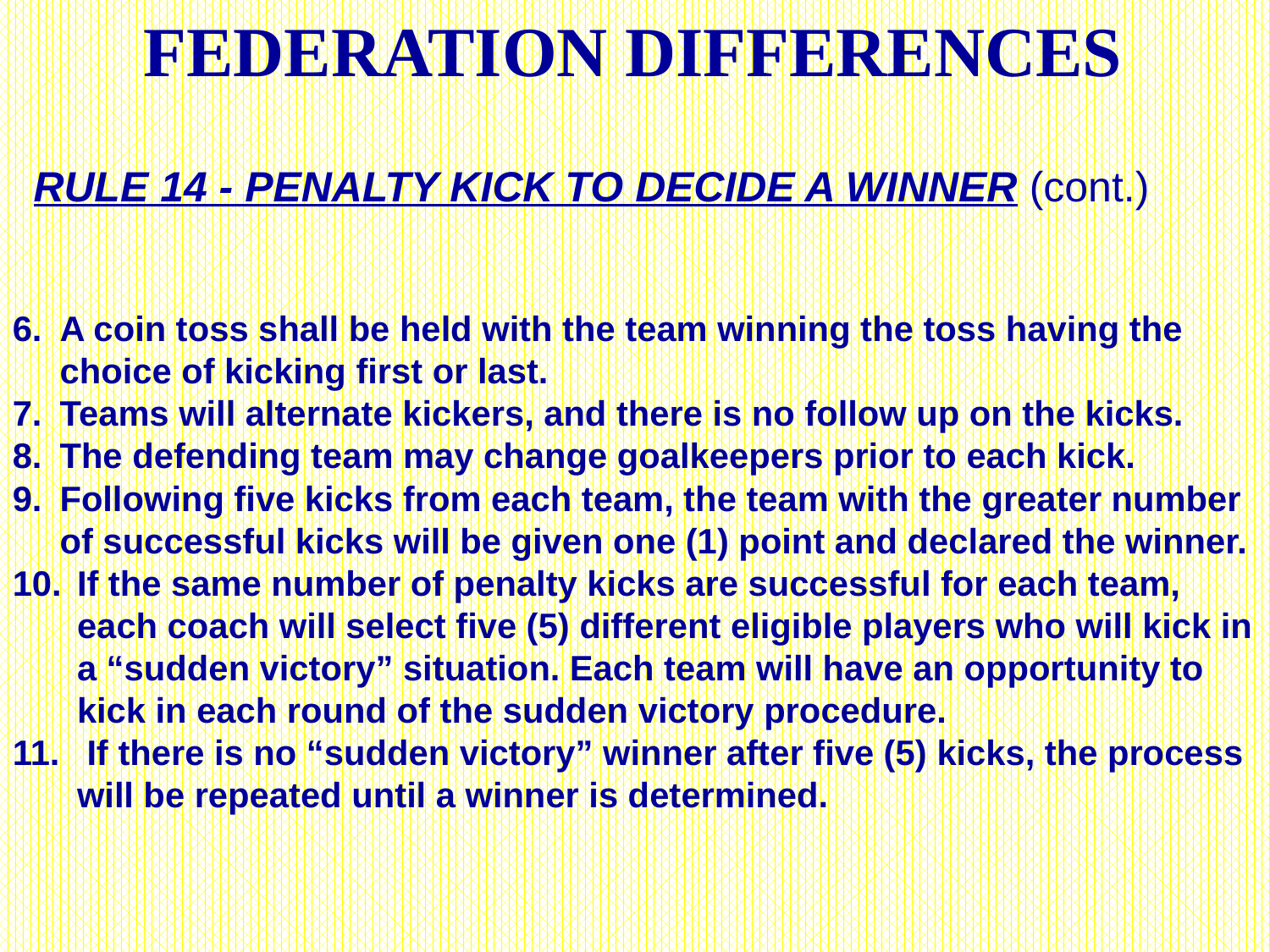

# FEDERATION DIFFERENCES
RULE 14 - PENALTY KICK TO DECIDE A WINNER (cont.)
A coin toss shall be held with the team winning the toss having the choice of kicking first or last.
Teams will alternate kickers, and there is no follow up on the kicks.
The defending team may change goalkeepers prior to each kick.
Following five kicks from each team, the team with the greater number of successful kicks will be given one (1) point and declared the winner.
If the same number of penalty kicks are successful for each team, each coach will select five (5) different eligible players who will kick in a “sudden victory” situation. Each team will have an opportunity to kick in each round of the sudden victory procedure.
 If there is no “sudden victory” winner after five (5) kicks, the process will be repeated until a winner is determined.